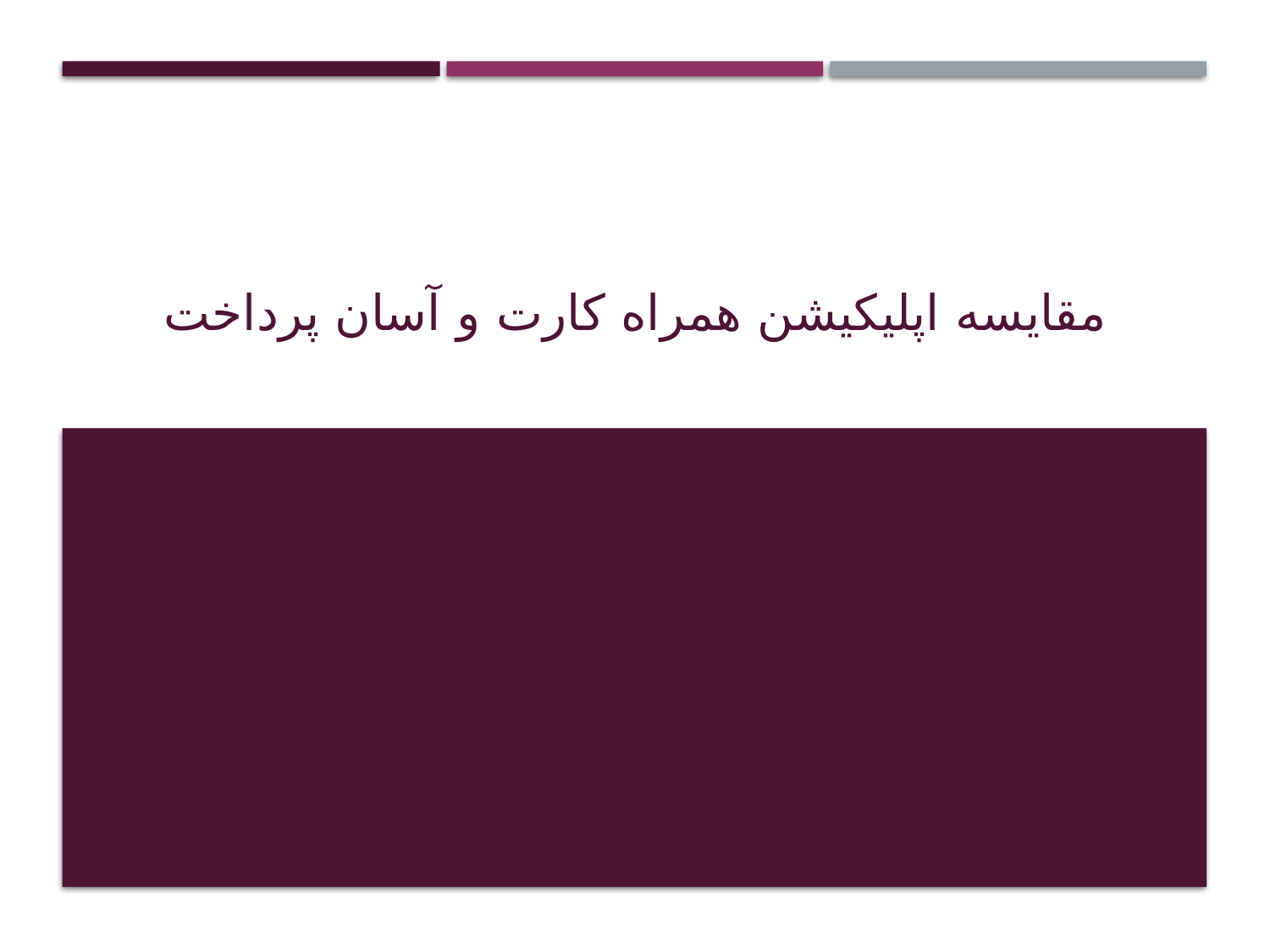

# مقایسه اپلیکیشن همراه کارت و آسان پرداخت